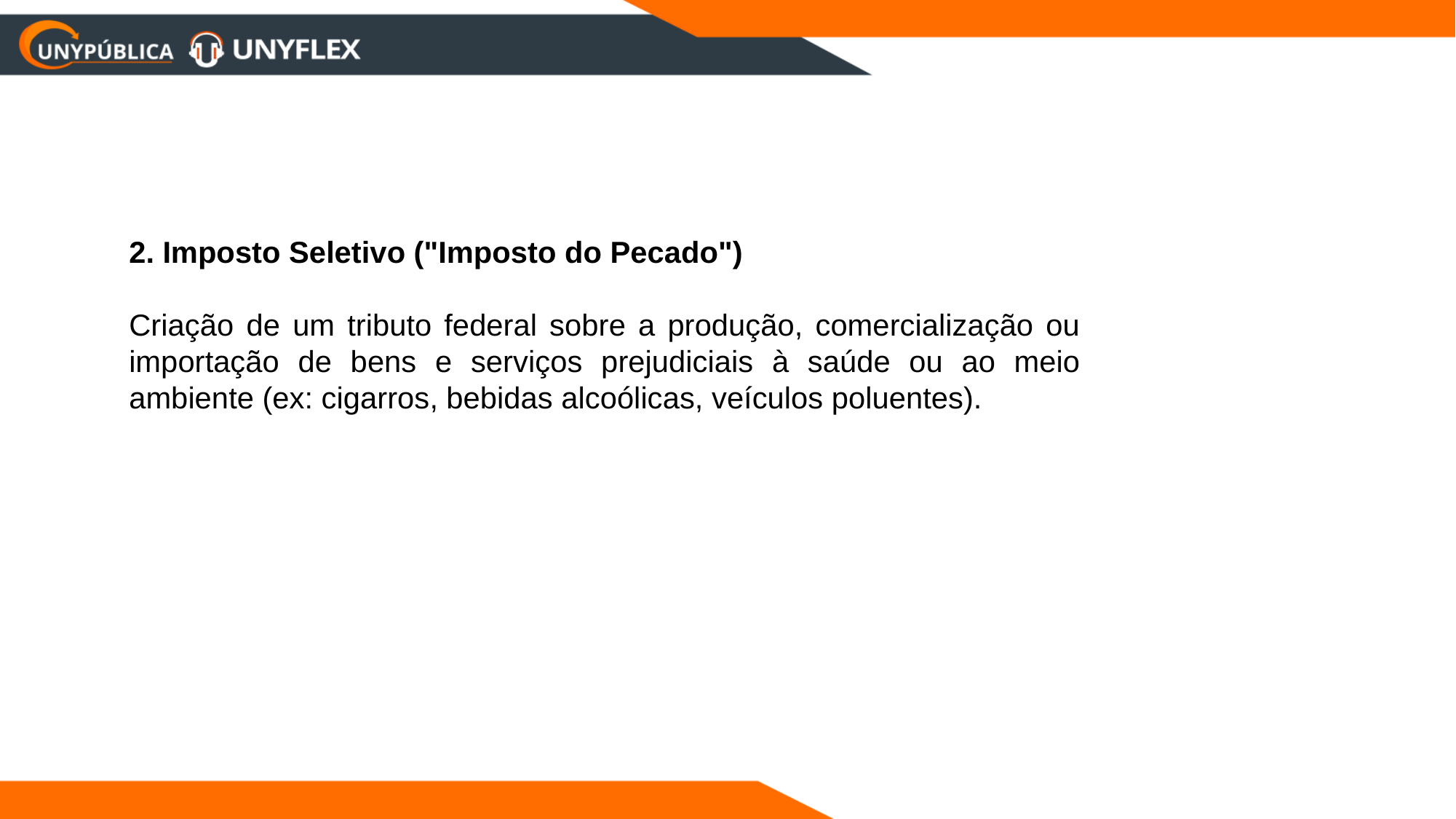

2. Imposto Seletivo ("Imposto do Pecado")

Criação de um tributo federal sobre a produção, comercialização ou importação de bens e serviços prejudiciais à saúde ou ao meio ambiente (ex: cigarros, bebidas alcoólicas, veículos poluentes).